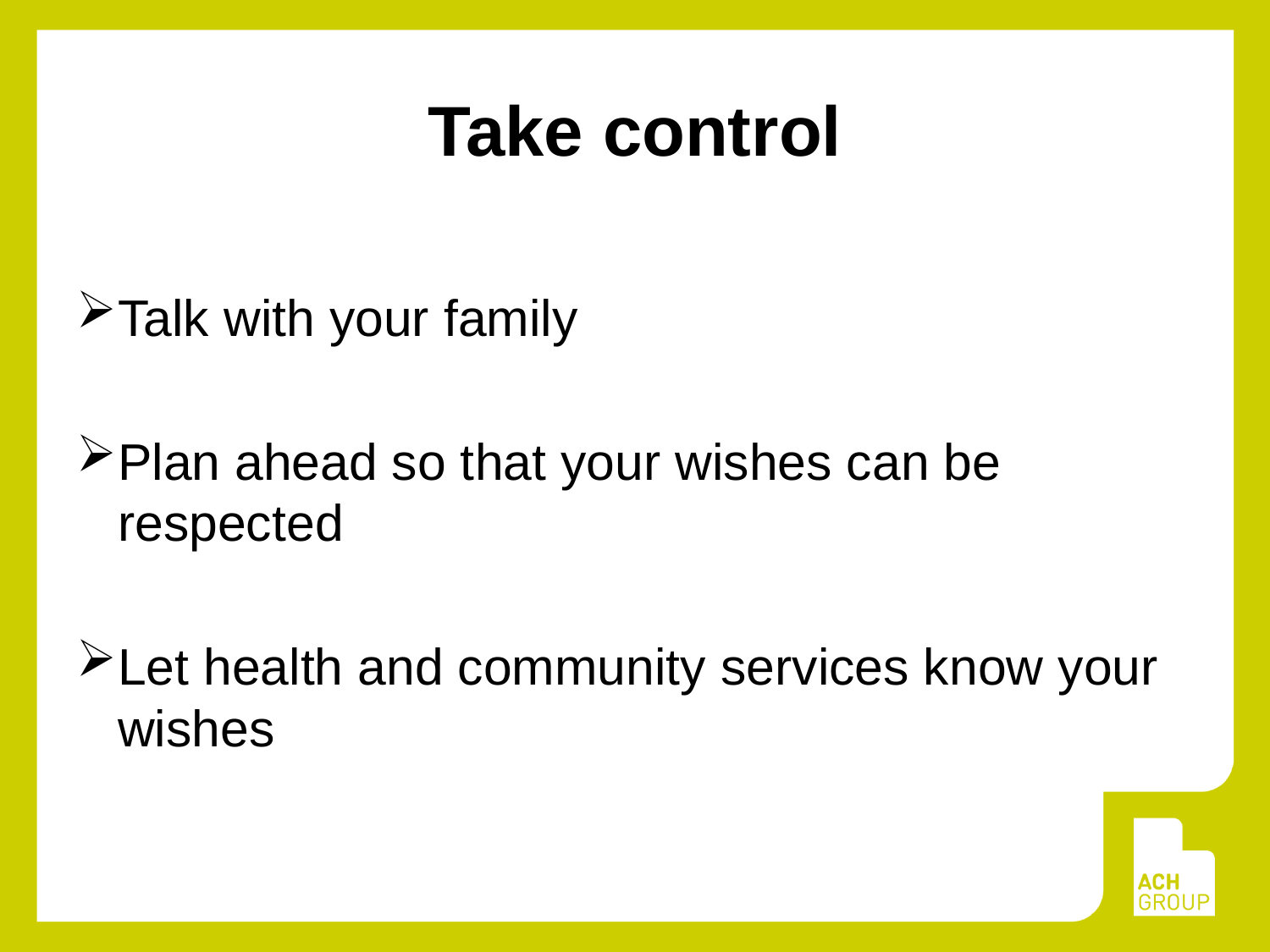

# Take control

Talk with your family

Plan ahead so that your wishes can be respected

Let health and community services know your wishes